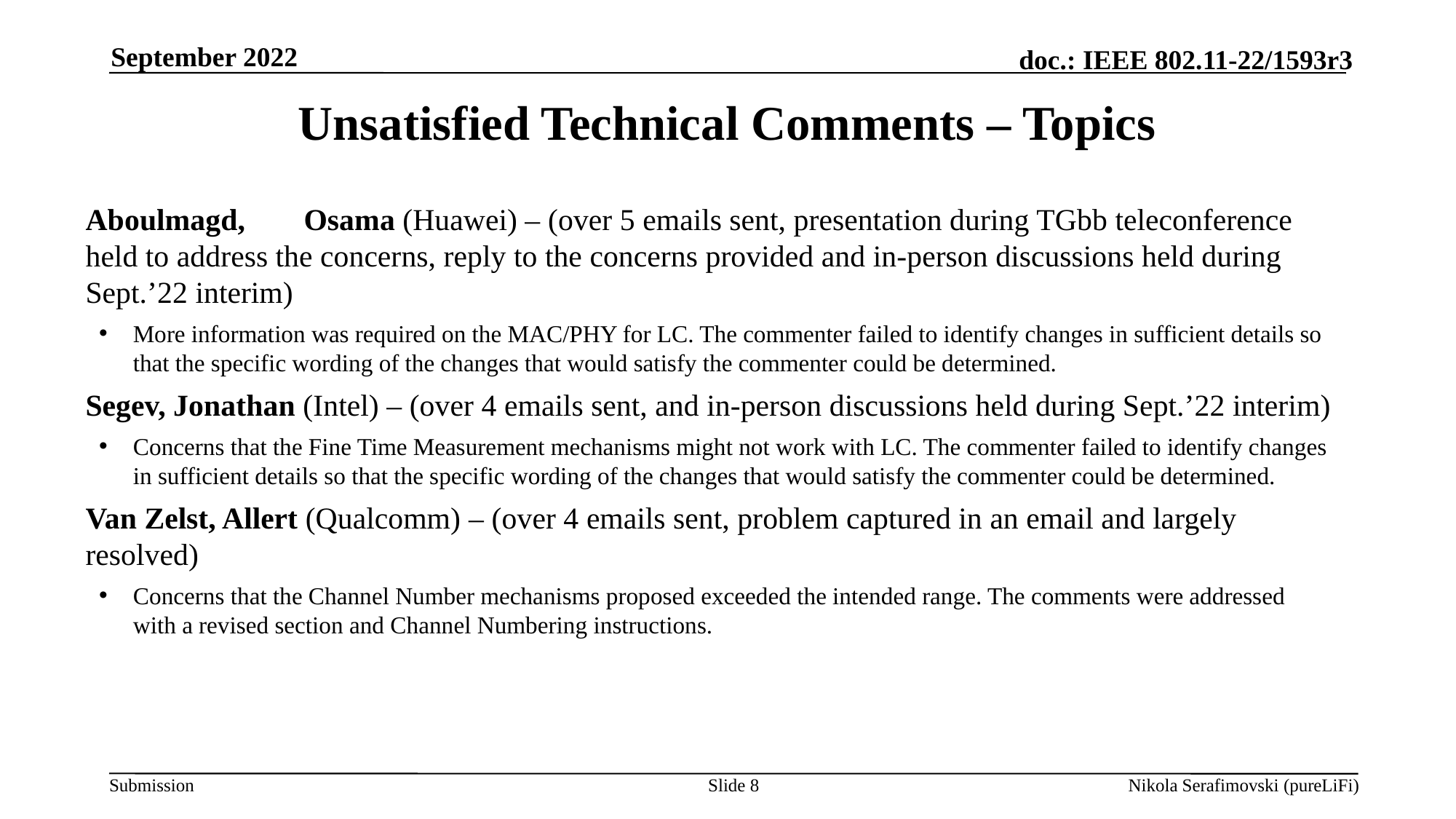

September 2022
# Unsatisfied Technical Comments – Topics
Aboulmagd,	Osama (Huawei) – (over 5 emails sent, presentation during TGbb teleconference held to address the concerns, reply to the concerns provided and in-person discussions held during Sept.’22 interim)
More information was required on the MAC/PHY for LC. The commenter failed to identify changes in sufficient details so that the specific wording of the changes that would satisfy the commenter could be determined.
Segev, Jonathan (Intel) – (over 4 emails sent, and in-person discussions held during Sept.’22 interim)
Concerns that the Fine Time Measurement mechanisms might not work with LC. The commenter failed to identify changes in sufficient details so that the specific wording of the changes that would satisfy the commenter could be determined.
Van Zelst, Allert (Qualcomm) – (over 4 emails sent, problem captured in an email and largely resolved)
Concerns that the Channel Number mechanisms proposed exceeded the intended range. The comments were addressed with a revised section and Channel Numbering instructions.

Slide 8
Nikola Serafimovski (pureLiFi)